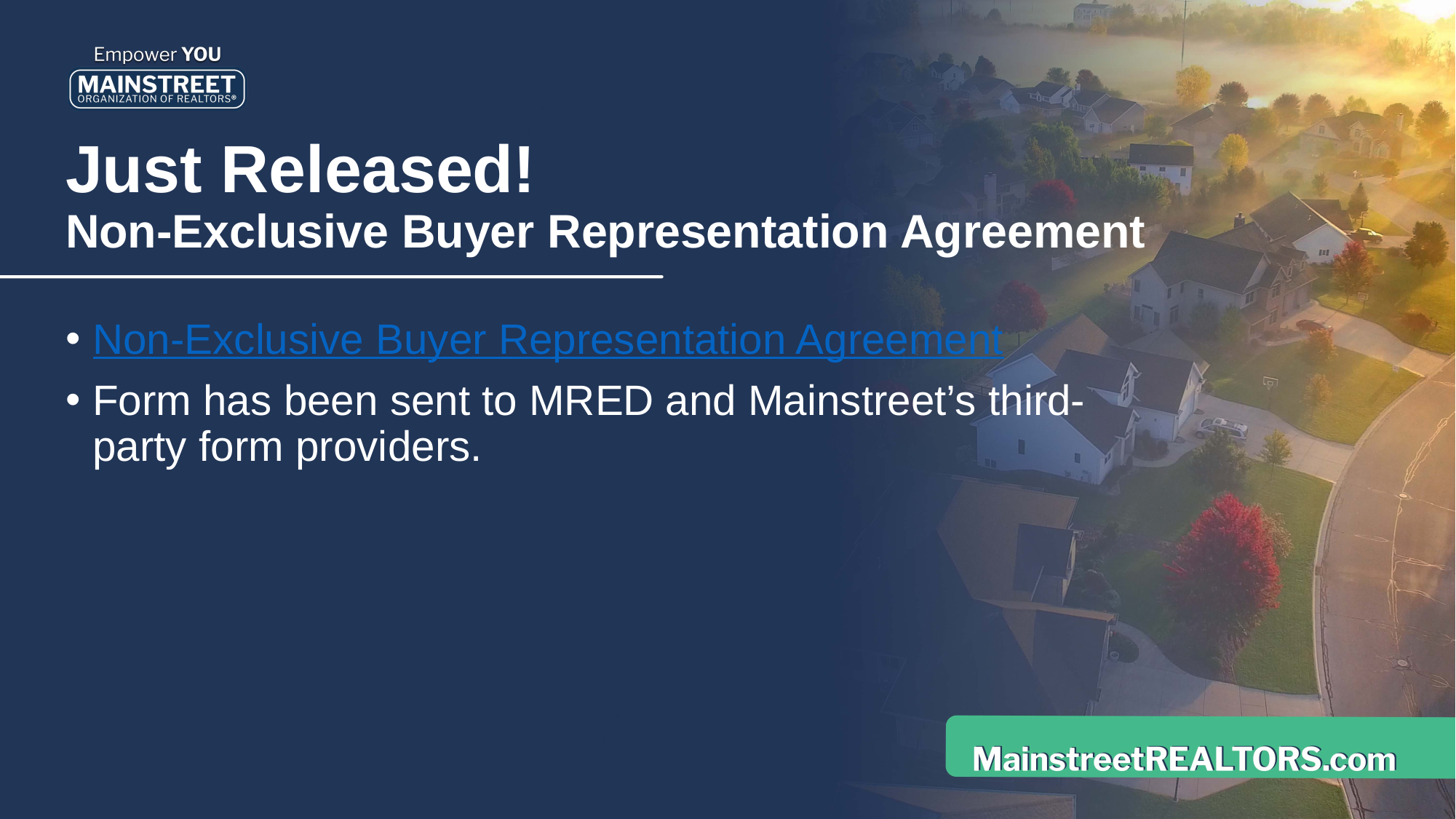

# Just Released! Non-Exclusive Buyer Representation Agreement
Non-Exclusive Buyer Representation Agreement
Form has been sent to MRED and Mainstreet’s third-party form providers.